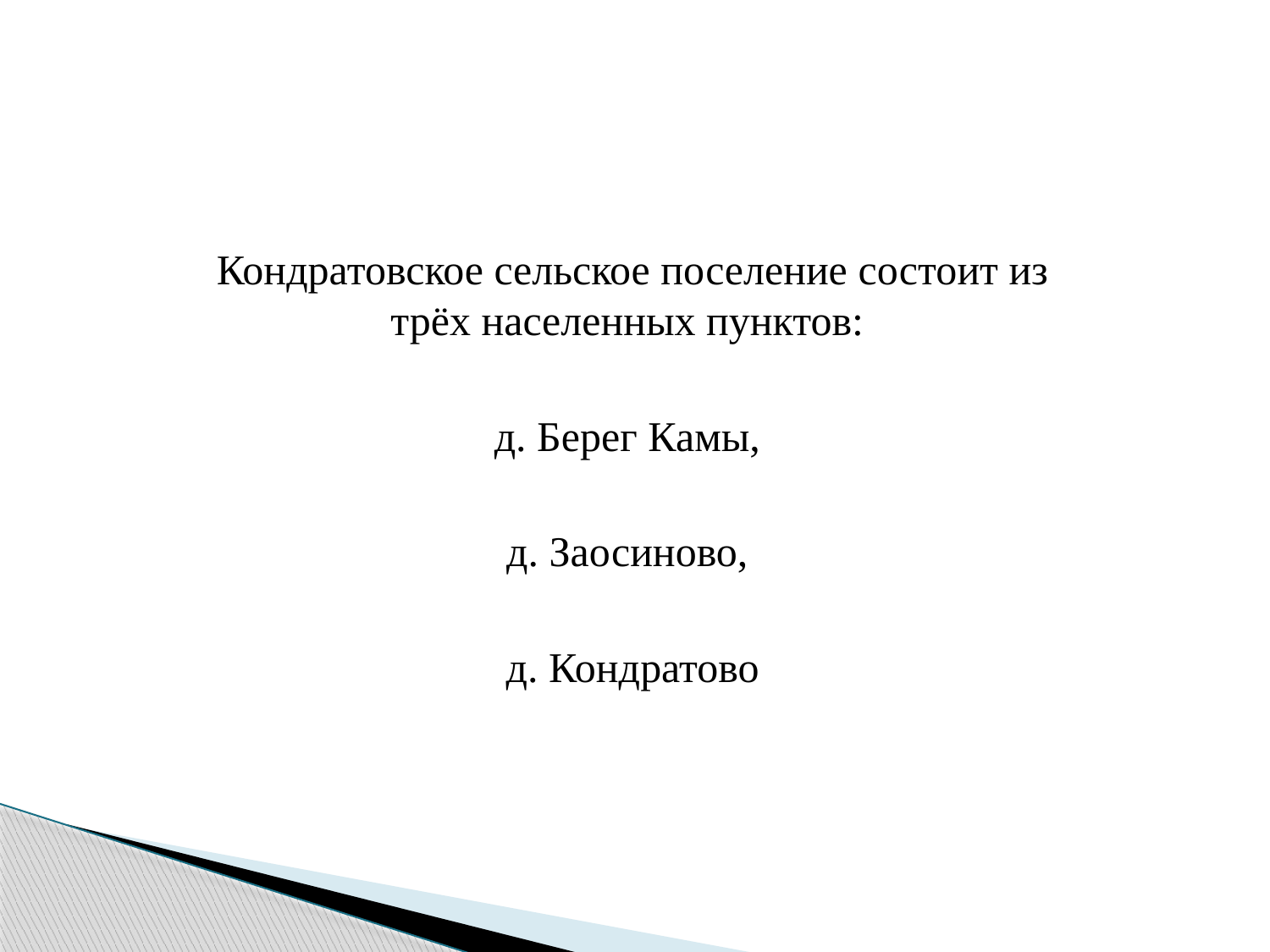

Кондратовское сельское поселение состоит из трёх населенных пунктов:

д. Берег Камы,

д. Заосиново,

д. Кондратово